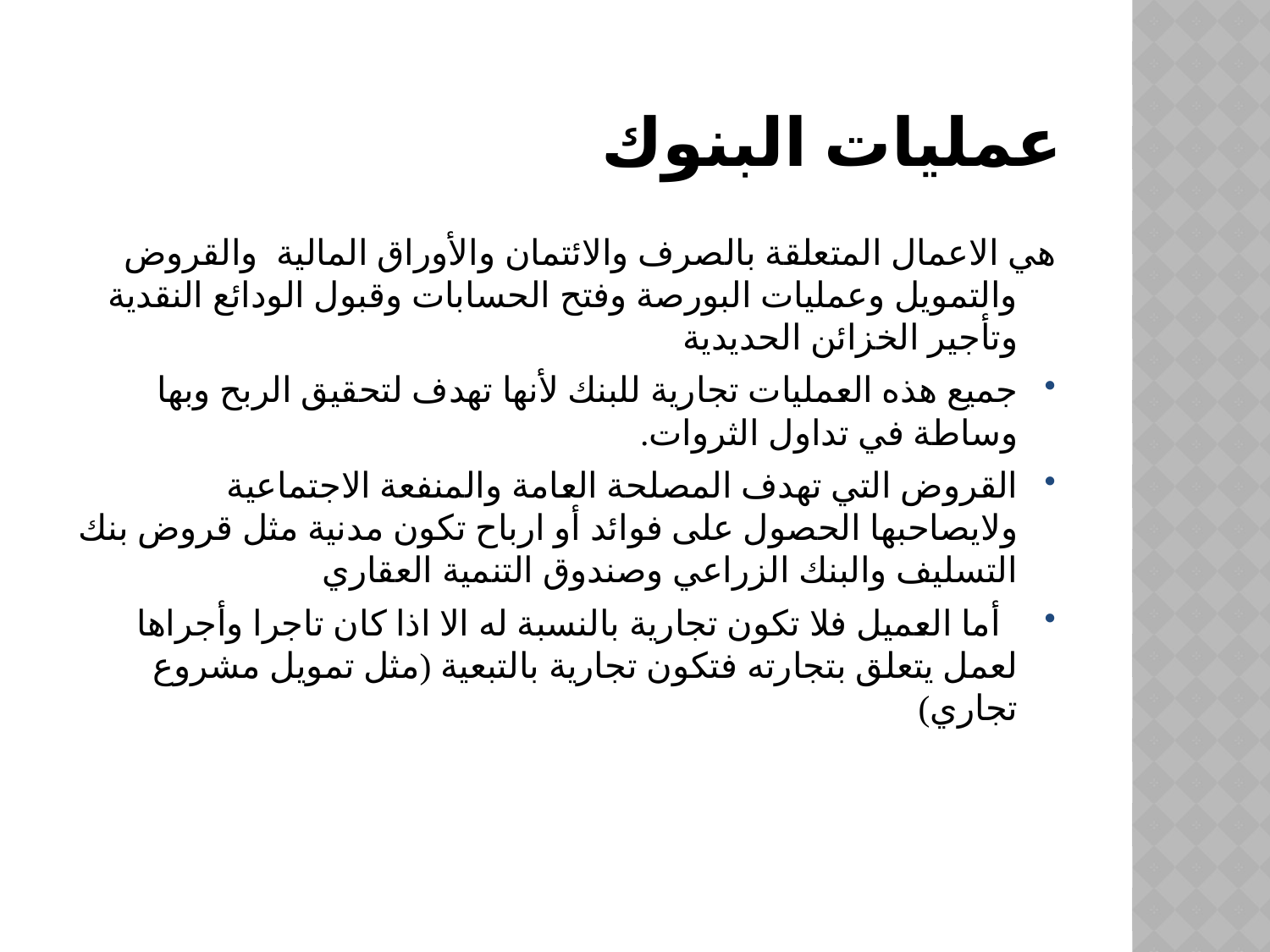

# عمليات البنوك
هي الاعمال المتعلقة بالصرف والائتمان والأوراق المالية  والقروض والتمويل وعمليات البورصة وفتح الحسابات وقبول الودائع النقدية وتأجير الخزائن الحديدية
جميع هذه العمليات تجارية للبنك لأنها تهدف لتحقيق الربح وبها وساطة في تداول الثروات.
القروض التي تهدف المصلحة العامة والمنفعة الاجتماعية ولايصاحبها الحصول على فوائد أو ارباح تكون مدنية مثل قروض بنك التسليف والبنك الزراعي وصندوق التنمية العقاري
  أما العميل فلا تكون تجارية بالنسبة له الا اذا كان تاجرا وأجراها لعمل يتعلق بتجارته فتكون تجارية بالتبعية (مثل تمويل مشروع تجاري)